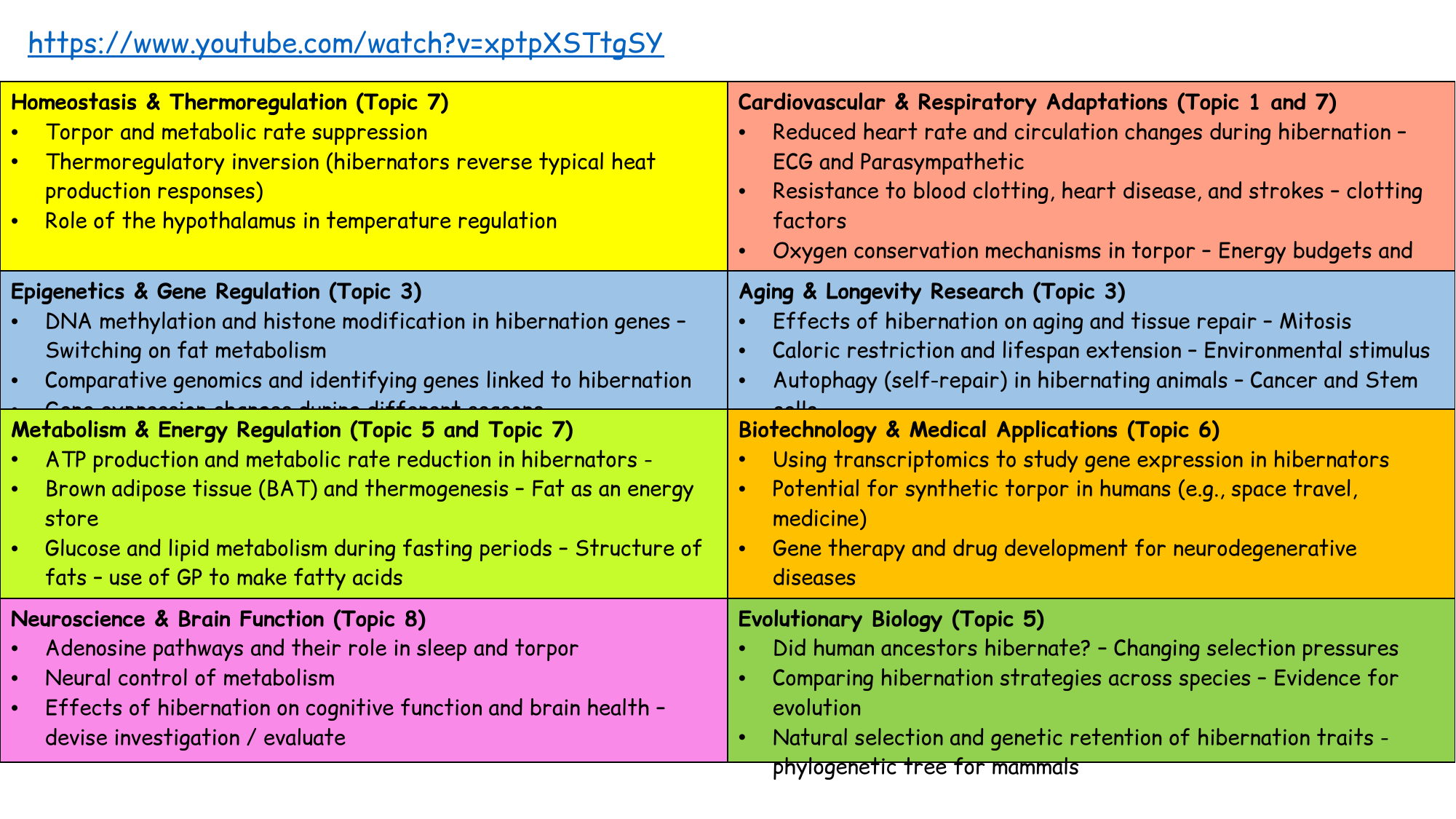

https://www.youtube.com/watch?v=xptpXSTtgSY

| Homeostasis & Thermoregulation (Topic 7) Torpor and metabolic rate suppression Thermoregulatory inversion (hibernators reverse typical heat production responses) Role of the hypothalamus in temperature regulation | Cardiovascular & Respiratory Adaptations (Topic 1 and 7) Reduced heart rate and circulation changes during hibernation – ECG and Parasympathetic Resistance to blood clotting, heart disease, and strokes – clotting factors Oxygen conservation mechanisms in torpor – Energy budgets and Respirometer |
| --- | --- |
| Epigenetics & Gene Regulation (Topic 3) DNA methylation and histone modification in hibernation genes – Switching on fat metabolism Comparative genomics and identifying genes linked to hibernation Gene expression changes during different seasons | Aging & Longevity Research (Topic 3) Effects of hibernation on aging and tissue repair – Mitosis Caloric restriction and lifespan extension – Environmental stimulus Autophagy (self-repair) in hibernating animals – Cancer and Stem cells |
| Metabolism & Energy Regulation (Topic 5 and Topic 7) ATP production and metabolic rate reduction in hibernators - Brown adipose tissue (BAT) and thermogenesis – Fat as an energy store Glucose and lipid metabolism during fasting periods – Structure of fats – use of GP to make fatty acids | Biotechnology & Medical Applications (Topic 6) Using transcriptomics to study gene expression in hibernators Potential for synthetic torpor in humans (e.g., space travel, medicine) Gene therapy and drug development for neurodegenerative diseases |
| Neuroscience & Brain Function (Topic 8) Adenosine pathways and their role in sleep and torpor Neural control of metabolism Effects of hibernation on cognitive function and brain health – devise investigation / evaluate | Evolutionary Biology (Topic 5) Did human ancestors hibernate? – Changing selection pressures Comparing hibernation strategies across species – Evidence for evolution Natural selection and genetic retention of hibernation traits - phylogenetic tree for mammals |